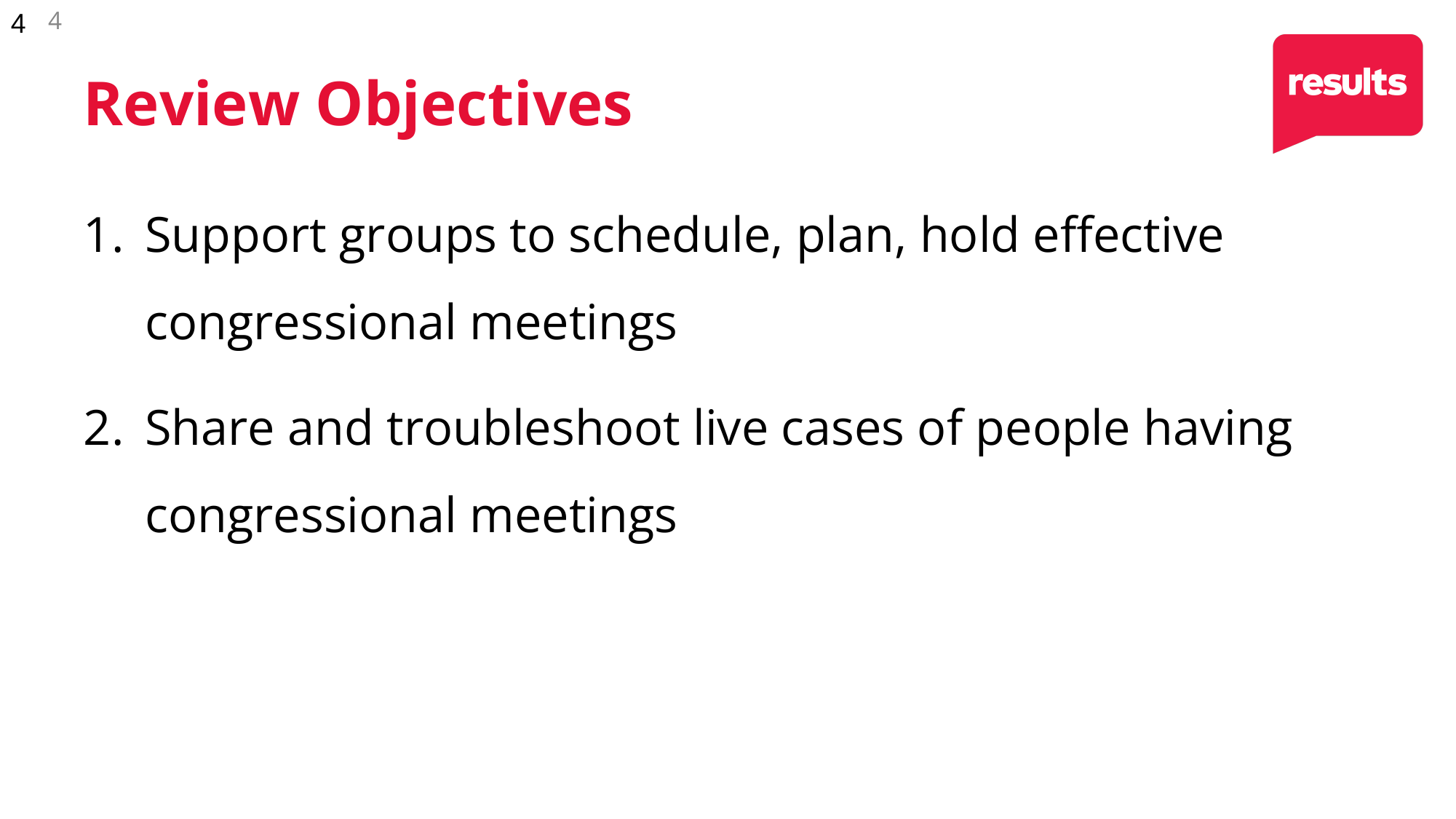

4
# Review Objectives
Support groups to schedule, plan, hold effective congressional meetings
Share and troubleshoot live cases of people having congressional meetings